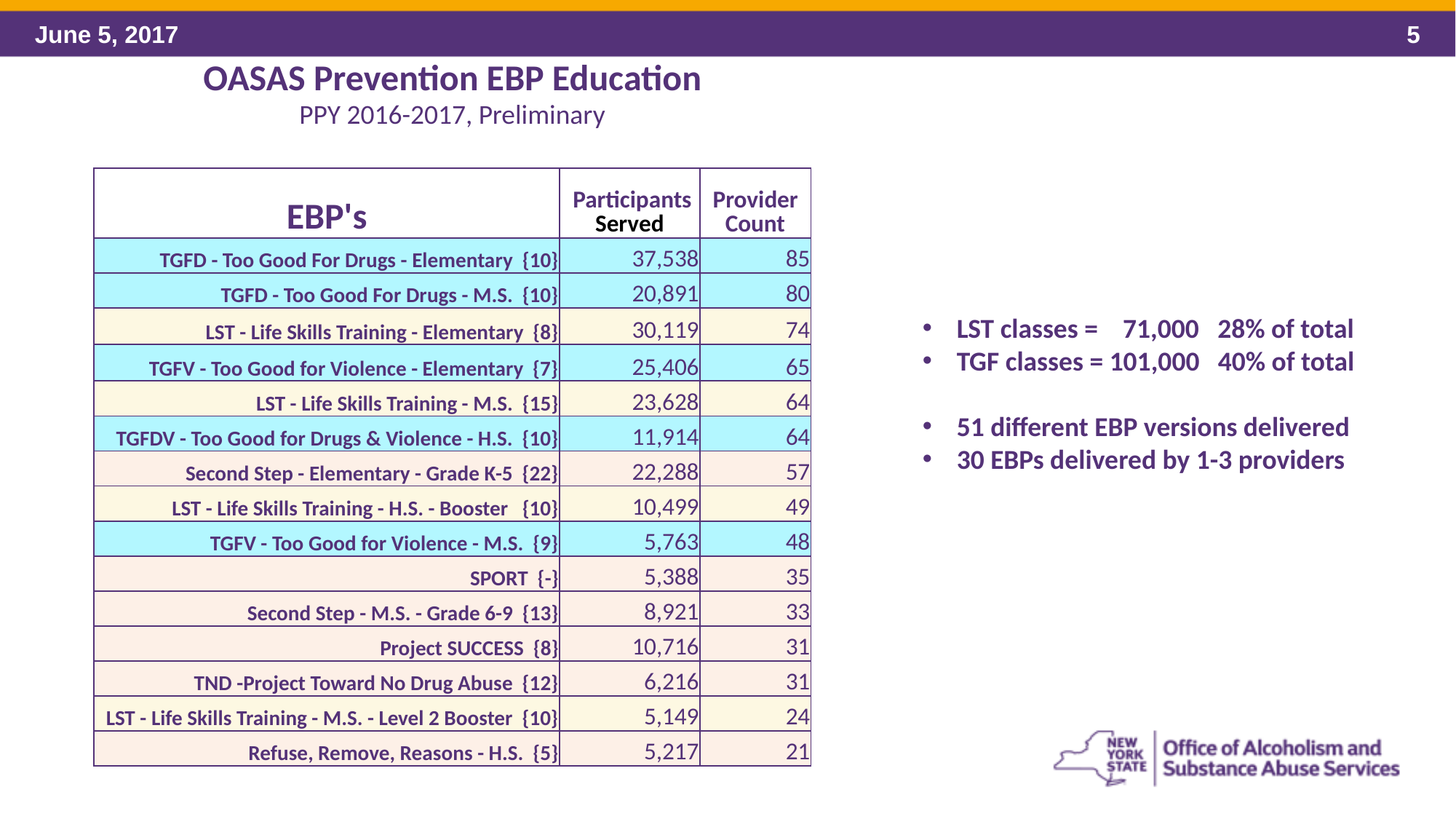

| OASAS Prevention EBP Education |  |  |
| --- | --- | --- |
| PPY 2016-2017, Preliminary |  |  |
|  |  |  |
| EBP's | Participants Served | Provider Count |
| TGFD - Too Good For Drugs - Elementary {10} | 37,538 | 85 |
| TGFD - Too Good For Drugs - M.S. {10} | 20,891 | 80 |
| LST - Life Skills Training - Elementary {8} | 30,119 | 74 |
| TGFV - Too Good for Violence - Elementary {7} | 25,406 | 65 |
| LST - Life Skills Training - M.S. {15} | 23,628 | 64 |
| TGFDV - Too Good for Drugs & Violence - H.S. {10} | 11,914 | 64 |
| Second Step - Elementary - Grade K-5 {22} | 22,288 | 57 |
| LST - Life Skills Training - H.S. - Booster {10} | 10,499 | 49 |
| TGFV - Too Good for Violence - M.S. {9} | 5,763 | 48 |
| SPORT {-} | 5,388 | 35 |
| Second Step - M.S. - Grade 6-9 {13} | 8,921 | 33 |
| Project SUCCESS {8} | 10,716 | 31 |
| TND -Project Toward No Drug Abuse {12} | 6,216 | 31 |
| LST - Life Skills Training - M.S. - Level 2 Booster {10} | 5,149 | 24 |
| Refuse, Remove, Reasons - H.S. {5} | 5,217 | 21 |
LST classes =    71,000   28% of total
TGF classes = 101,000   40% of total

51 different EBP versions delivered
30 EBPs delivered by 1-3 providers